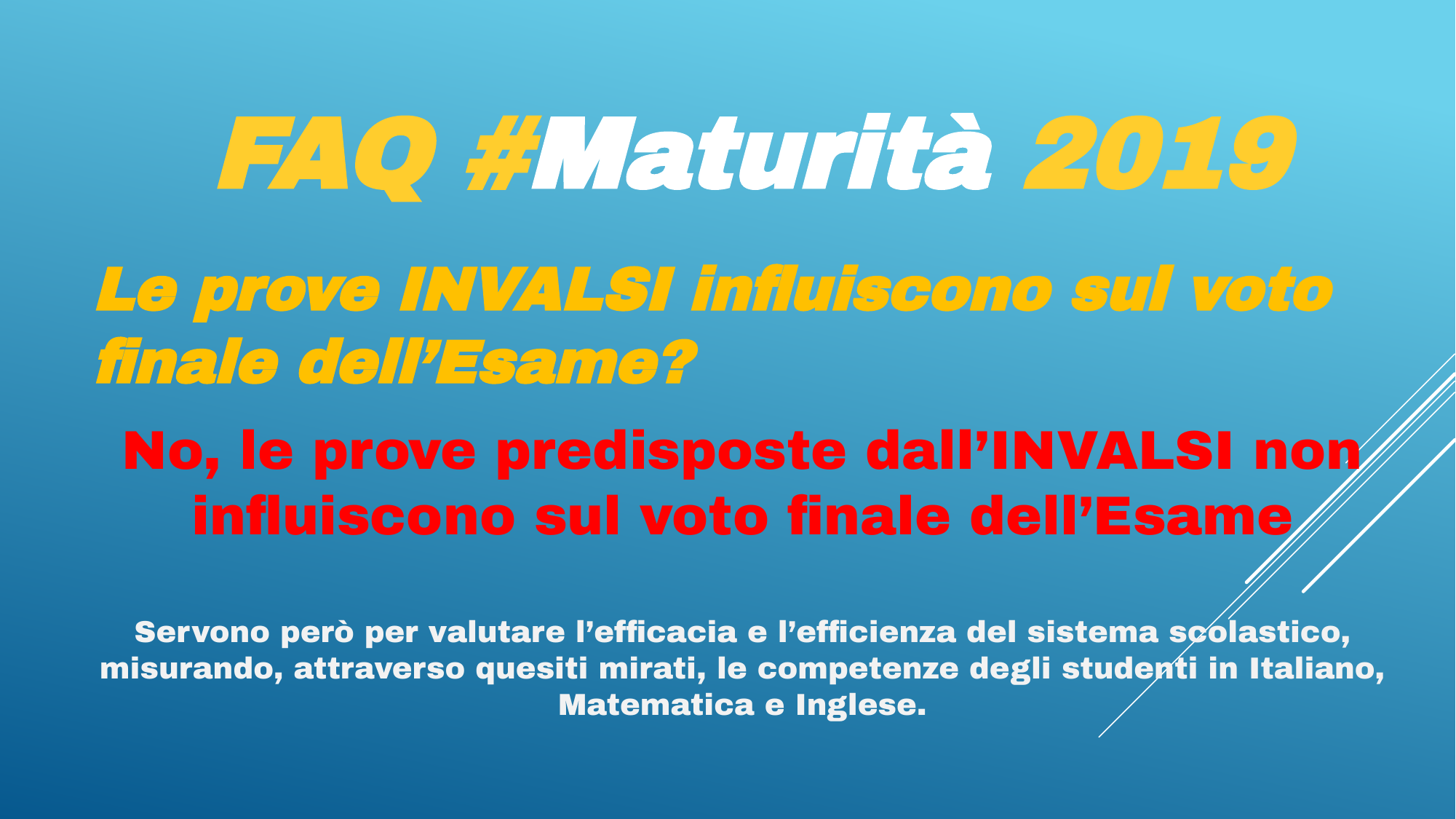

# FAQ #Maturità 2019
Le prove INVALSI influiscono sul voto finale dell’Esame?
No, le prove predisposte dall’INVALSI non influiscono sul voto finale dell’Esame

Servono però per valutare l’efficacia e l’efficienza del sistema scolastico, misurando, attraverso quesiti mirati, le competenze degli studenti in Italiano, Matematica e Inglese.